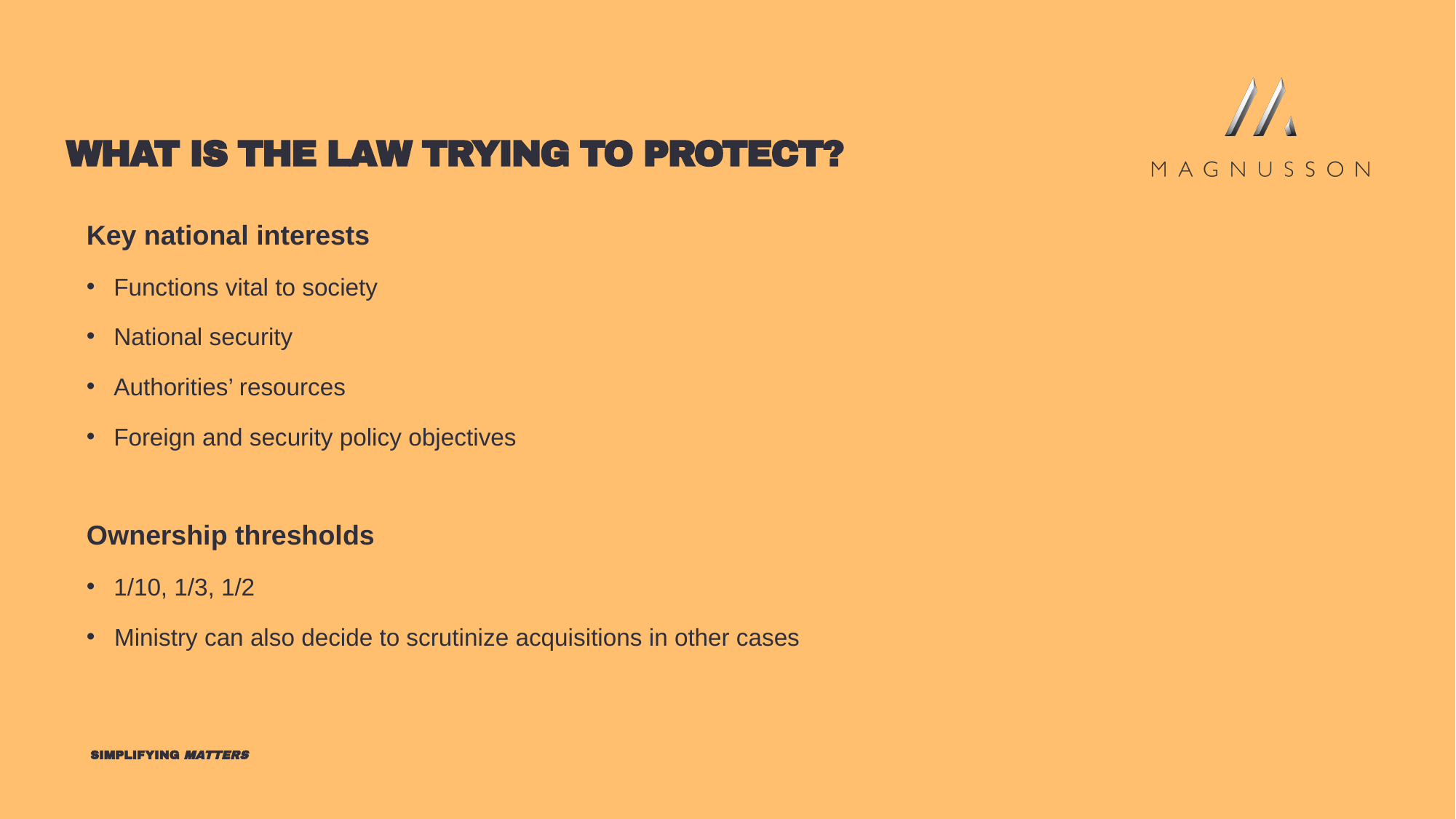

# WHAT is the law TRYING TO PROTECT?
Key national interests
Functions vital to society
National security
Authorities’ resources
Foreign and security policy objectives

Ownership thresholds
1/10, 1/3, 1/2
Ministry can also decide to scrutinize acquisitions in other cases